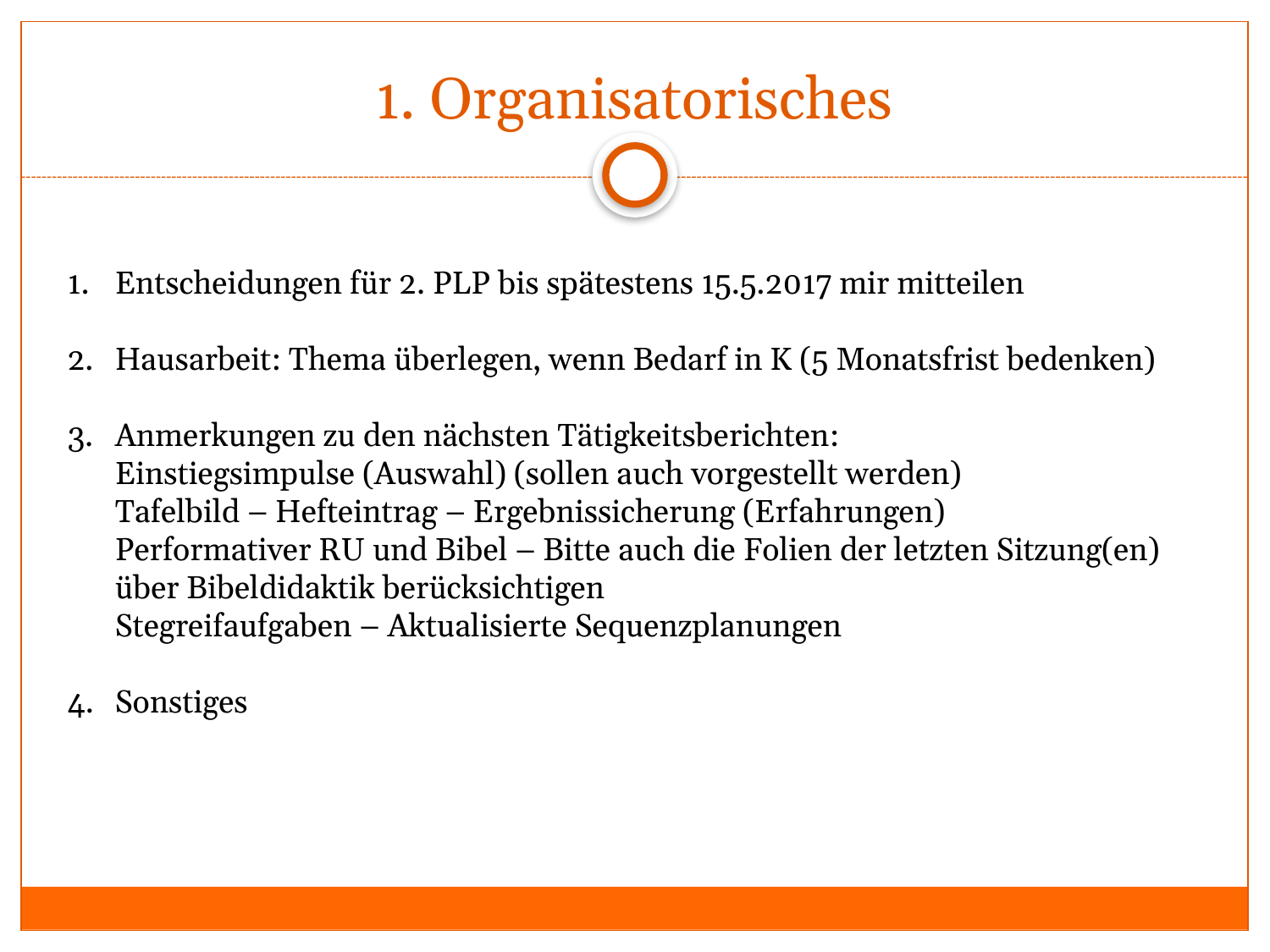

# 1. Organisatorisches
Entscheidungen für 2. PLP bis spätestens 15.5.2017 mir mitteilen

Hausarbeit: Thema überlegen, wenn Bedarf in K (5 Monatsfrist bedenken)

Anmerkungen zu den nächsten Tätigkeitsberichten:
Einstiegsimpulse (Auswahl) (sollen auch vorgestellt werden)
Tafelbild – Hefteintrag – Ergebnissicherung (Erfahrungen)
Performativer RU und Bibel – Bitte auch die Folien der letzten Sitzung(en) über Bibeldidaktik berücksichtigen
Stegreifaufgaben – Aktualisierte Sequenzplanungen

Sonstiges